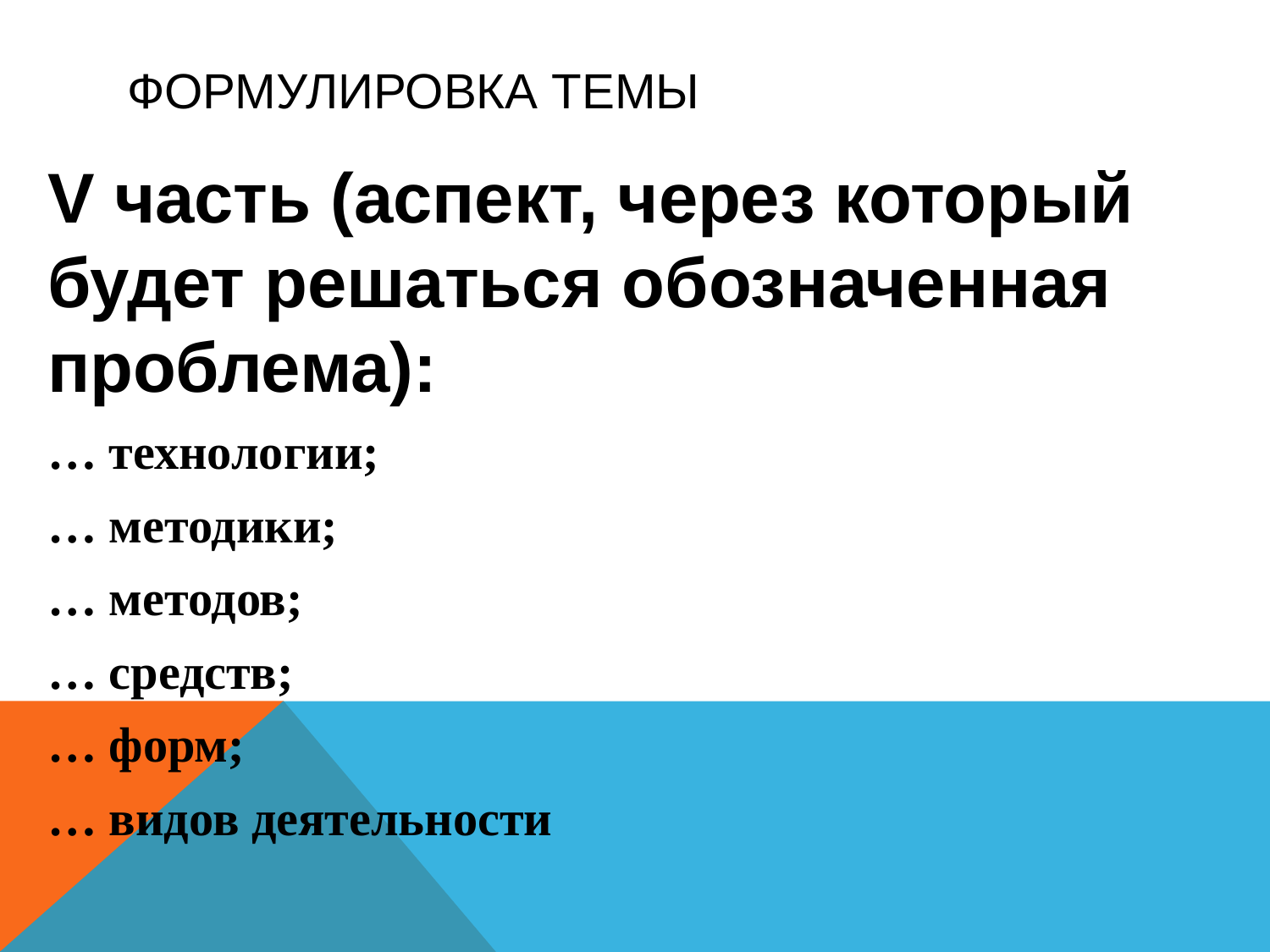

# Формулировка темы
V часть (аспект, через который будет решаться обозначенная проблема):
… технологии;
… методики;
… методов;
… средств;
… форм;
… видов деятельности